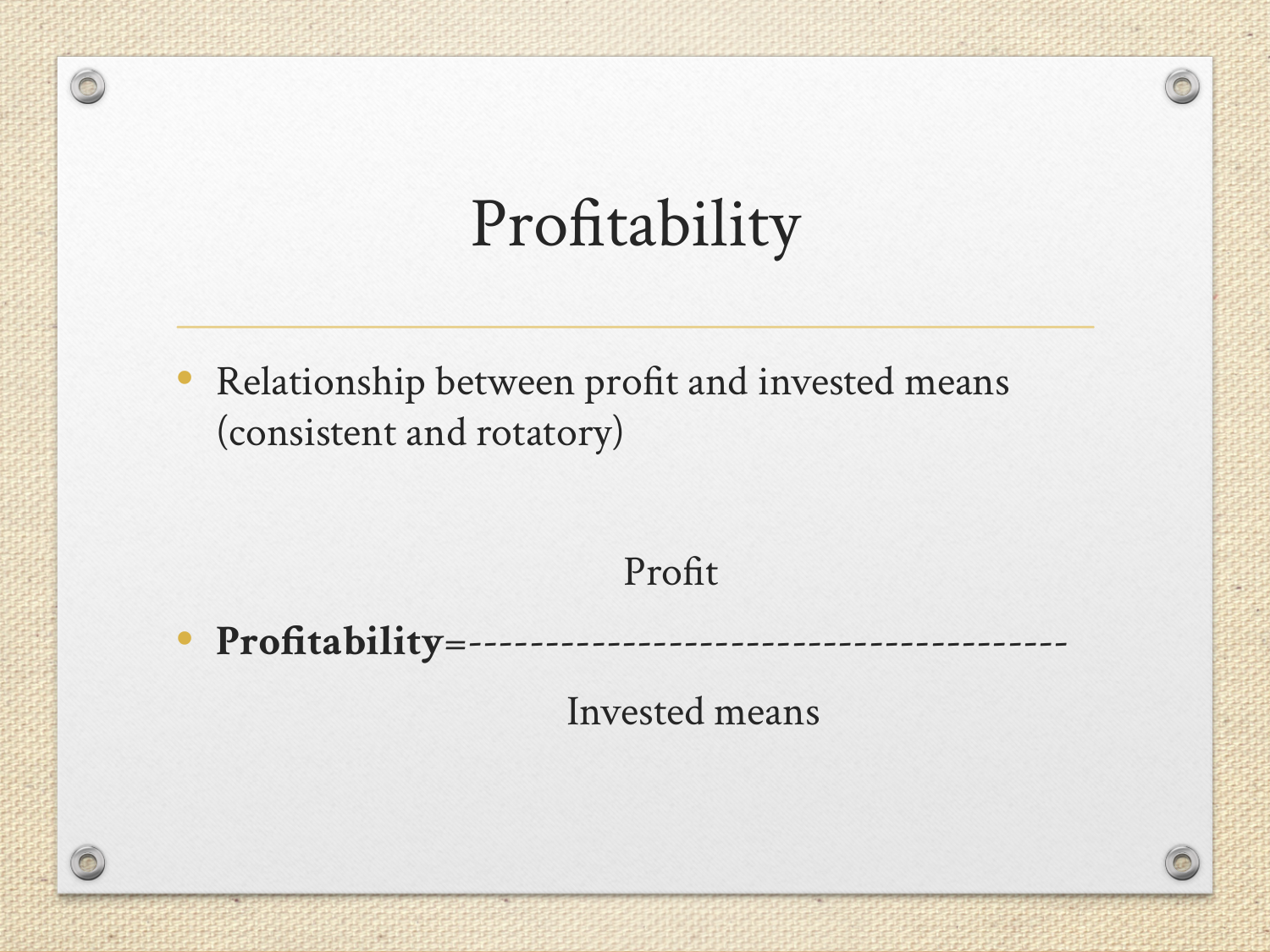

# Profitability
Relationship between profit and invested means (consistent and rotatory)

                                               Profit
Profitability=---------------------------------------
                                         Invested means